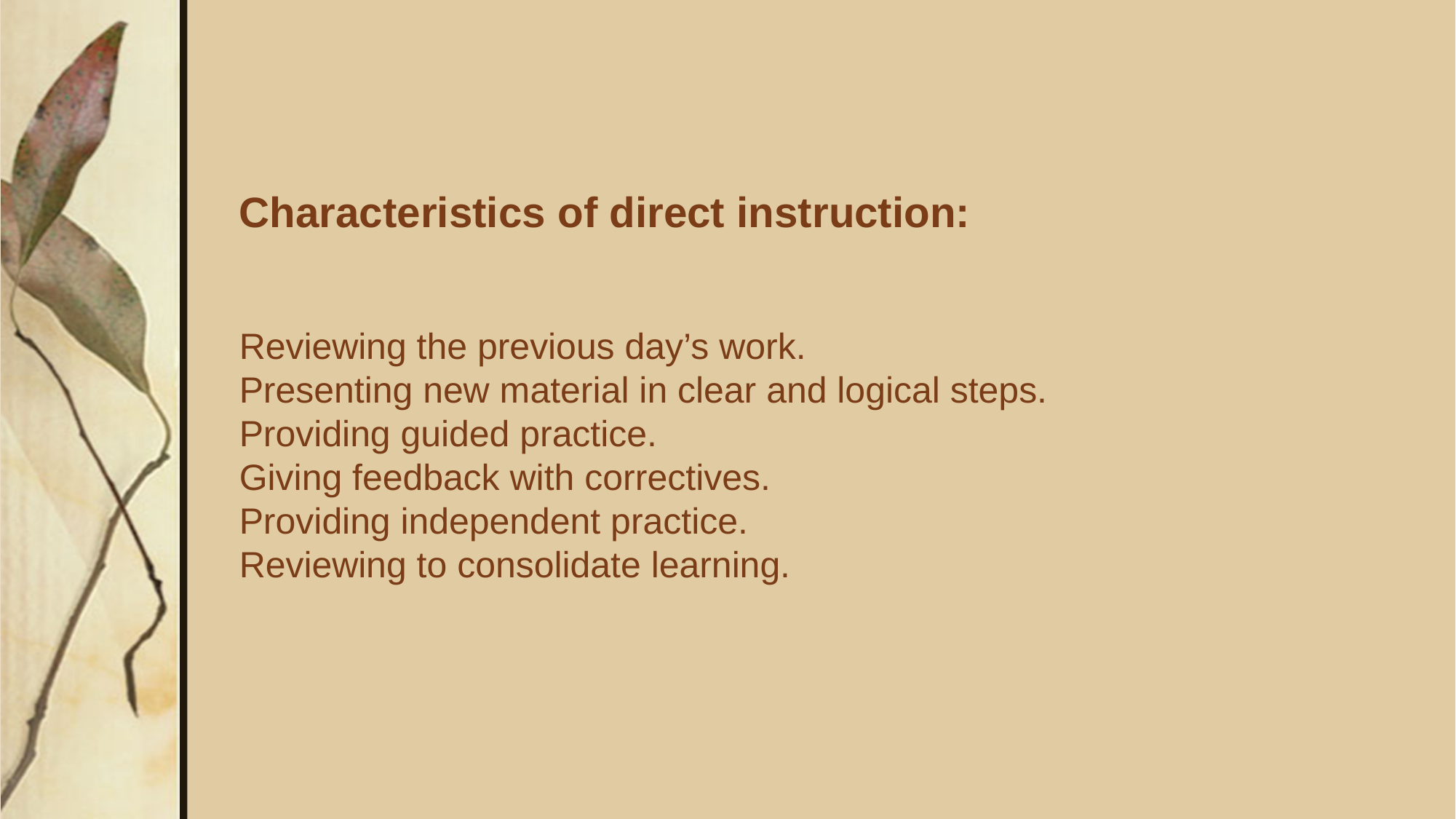

# Characteristics of direct instruction:   Reviewing the previous day’s work. Presenting new material in clear and logical steps. Providing guided practice. Giving feedback with correctives. Providing independent practice. Reviewing to consolidate learning.